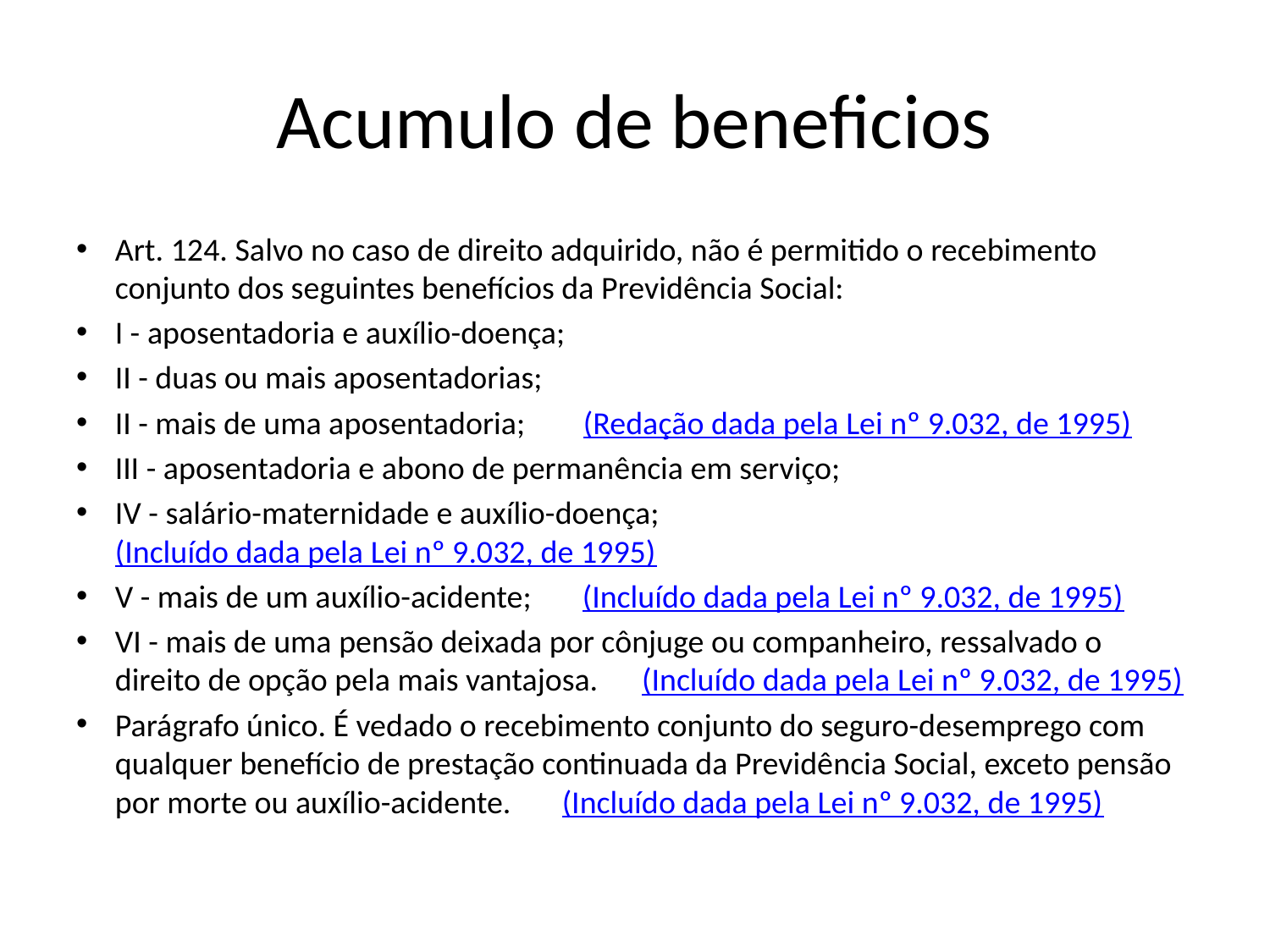

# Acumulo de beneficios
Art. 124. Salvo no caso de direito adquirido, não é permitido o recebimento conjunto dos seguintes benefícios da Previdência Social:
I - aposentadoria e auxílio-doença;
II - duas ou mais aposentadorias;
II - mais de uma aposentadoria;        (Redação dada pela Lei nº 9.032, de 1995)
III - aposentadoria e abono de permanência em serviço;
IV - salário-maternidade e auxílio-doença;       (Incluído dada pela Lei nº 9.032, de 1995)
V - mais de um auxílio-acidente;       (Incluído dada pela Lei nº 9.032, de 1995)
VI - mais de uma pensão deixada por cônjuge ou companheiro, ressalvado o direito de opção pela mais vantajosa.      (Incluído dada pela Lei nº 9.032, de 1995)
Parágrafo único. É vedado o recebimento conjunto do seguro-desemprego com qualquer benefício de prestação continuada da Previdência Social, exceto pensão por morte ou auxílio-acidente.       (Incluído dada pela Lei nº 9.032, de 1995)